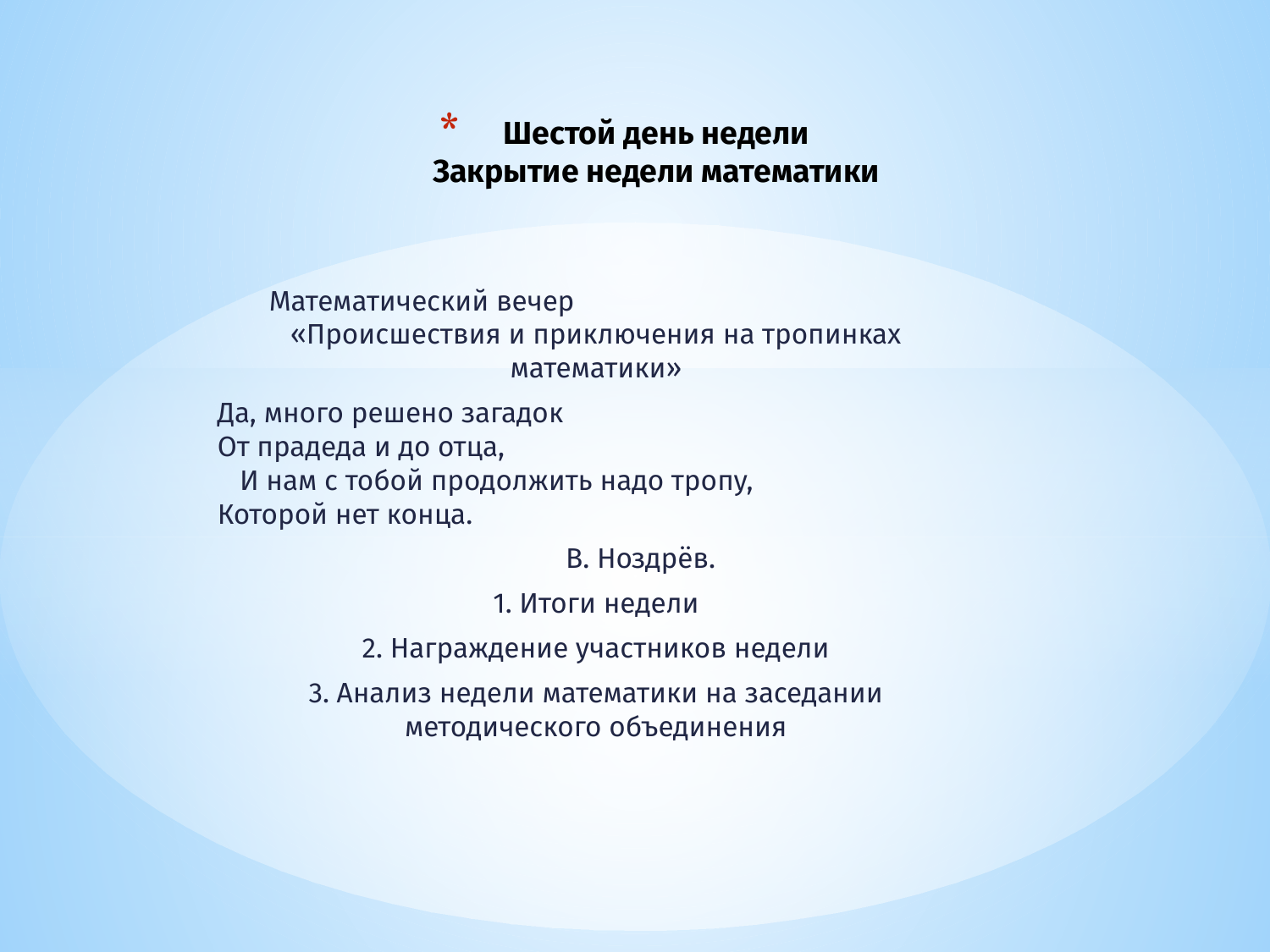

# Шестой день недели Закрытие недели математики
Математический вечер                                                «Происшествия и приключения на тропинках математики»
Да, много решено загадок                                                       От прадеда и до отца,                                                                   И нам с тобой продолжить надо тропу,                            Которой нет конца.
                                               В. Ноздрёв.
1. Итоги недели
2. Награждение участников недели
3. Анализ недели математики на заседании методического объединения